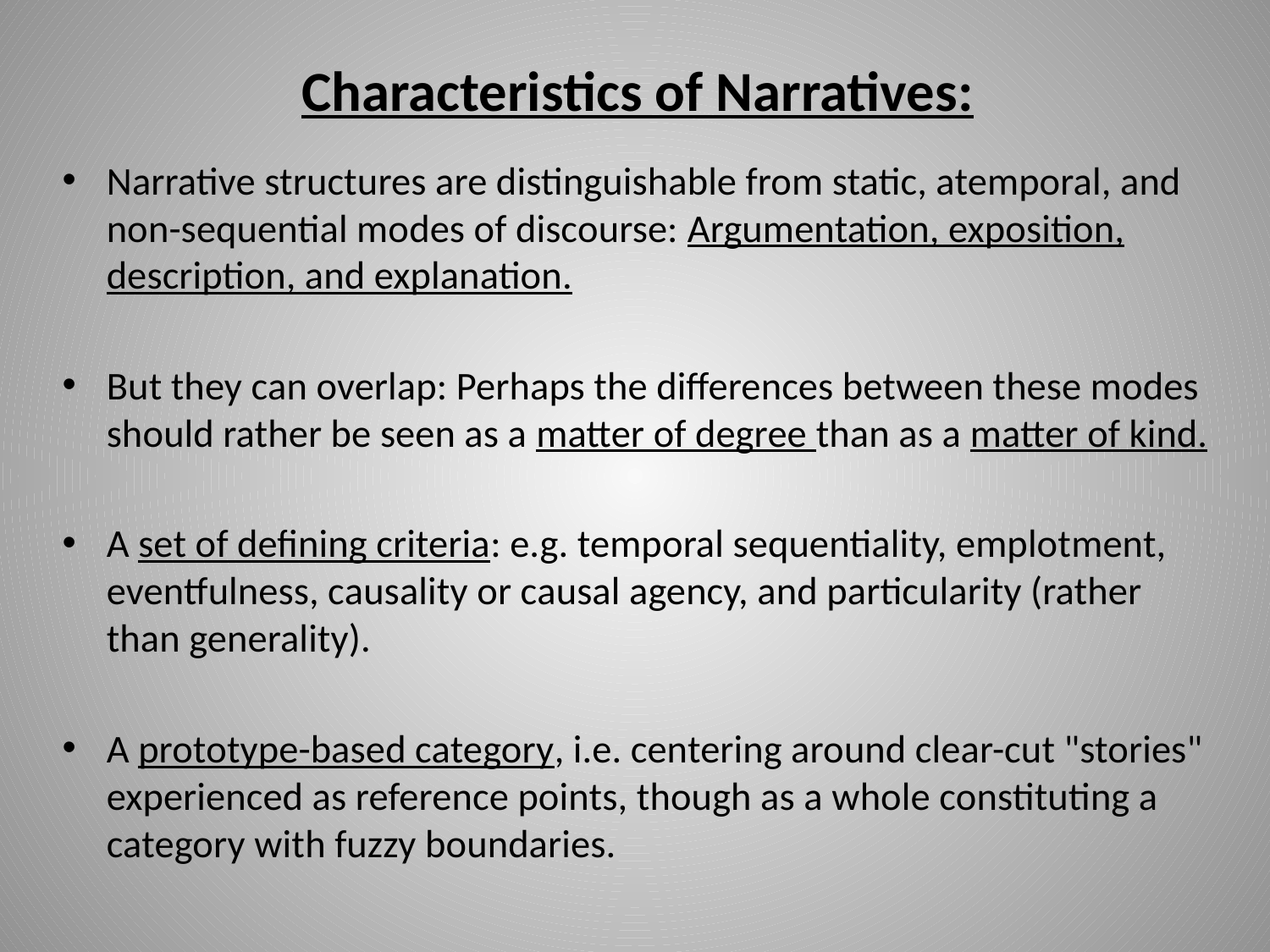

# Characteristics of Narratives:
Narrative structures are distinguishable from static, atemporal, and non-sequential modes of discourse: Argumentation, exposition, description, and explanation.

But they can overlap: Perhaps the differences between these modes should rather be seen as a matter of degree than as a matter of kind.

A set of defining criteria: e.g. temporal sequentiality, emplotment, eventfulness, causality or causal agency, and particularity (rather than generality).

A prototype-based category, i.e. centering around clear-cut "stories" experienced as reference points, though as a whole constituting a category with fuzzy boundaries.